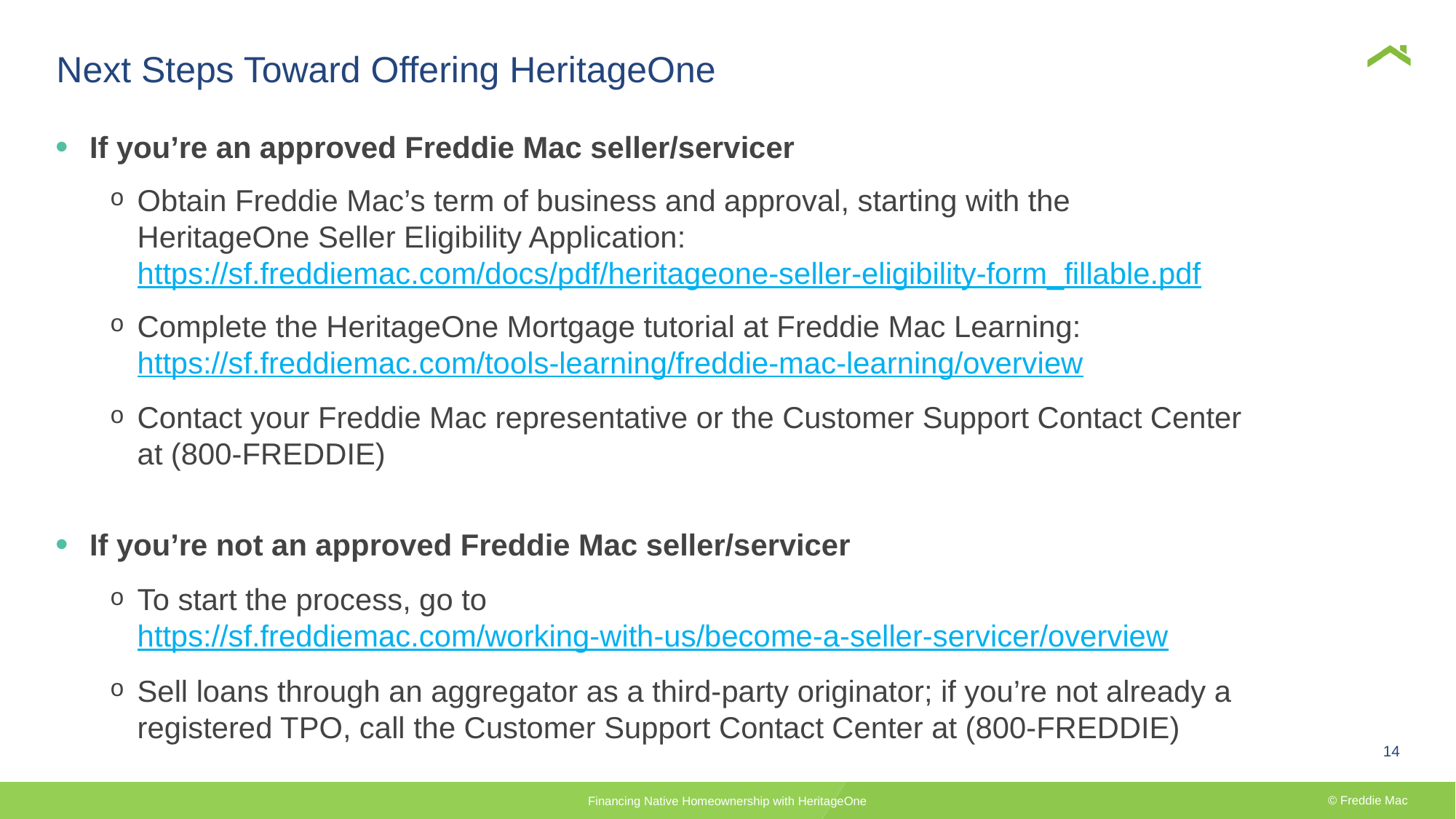

# Next Steps Toward Offering HeritageOne
If you’re an approved Freddie Mac seller/servicer
Obtain Freddie Mac’s term of business and approval, starting with the HeritageOne Seller Eligibility Application: https://sf.freddiemac.com/docs/pdf/heritageone-seller-eligibility-form_fillable.pdf
Complete the HeritageOne Mortgage tutorial at Freddie Mac Learning: https://sf.freddiemac.com/tools-learning/freddie-mac-learning/overview
Contact your Freddie Mac representative or the Customer Support Contact Center at (800-FREDDIE)
If you’re not an approved Freddie Mac seller/servicer
To start the process, go to https://sf.freddiemac.com/working-with-us/become-a-seller-servicer/overview
Sell loans through an aggregator as a third-party originator; if you’re not already a registered TPO, call the Customer Support Contact Center at (800-FREDDIE)
14
Financing Native Homeownership with HeritageOne